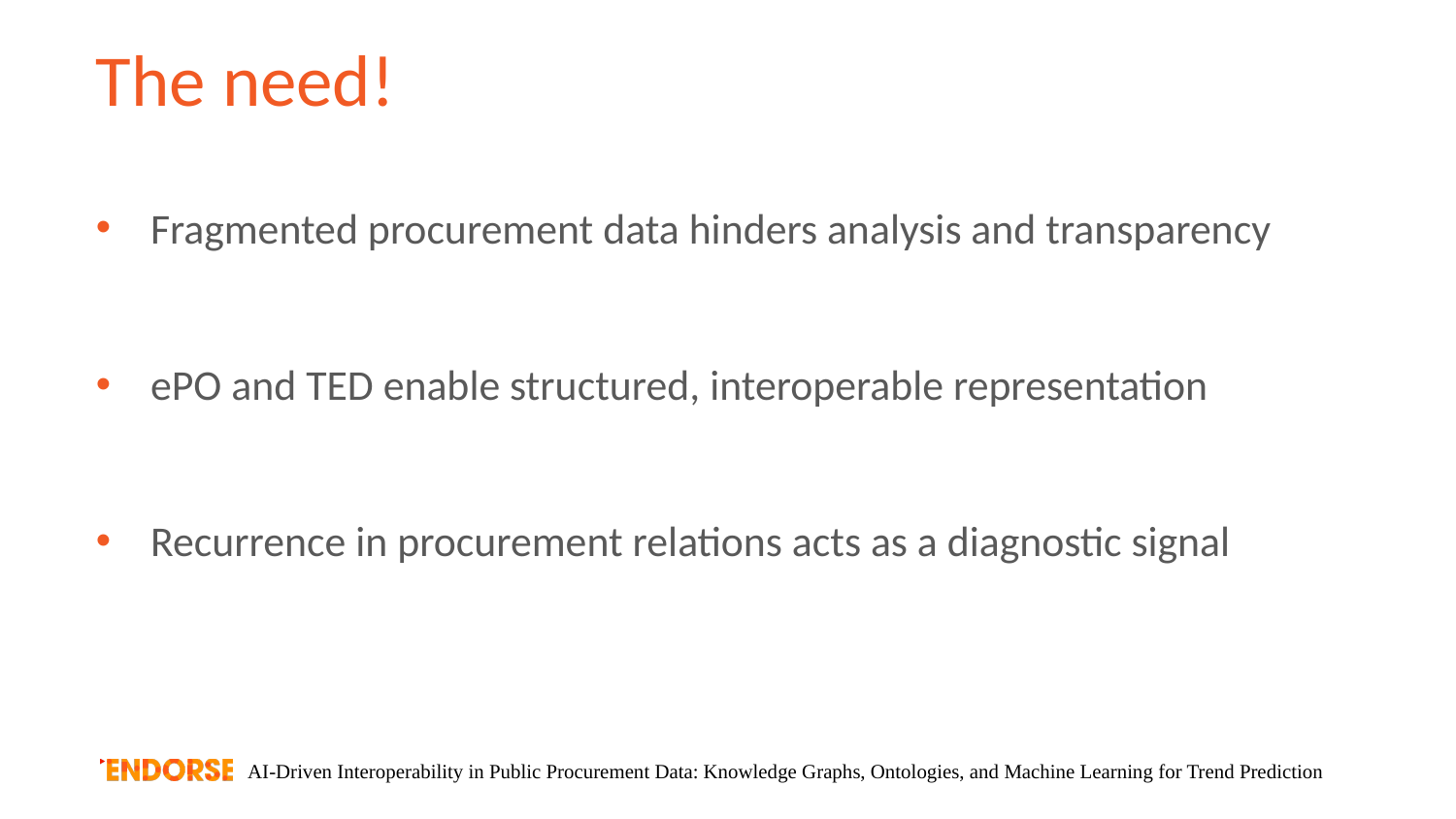

# The need!
Fragmented procurement data hinders analysis and transparency

ePO and TED enable structured, interoperable representation

Recurrence in procurement relations acts as a diagnostic signal
AI-Driven Interoperability in Public Procurement Data: Knowledge Graphs, Ontologies, and Machine Learning for Trend Prediction